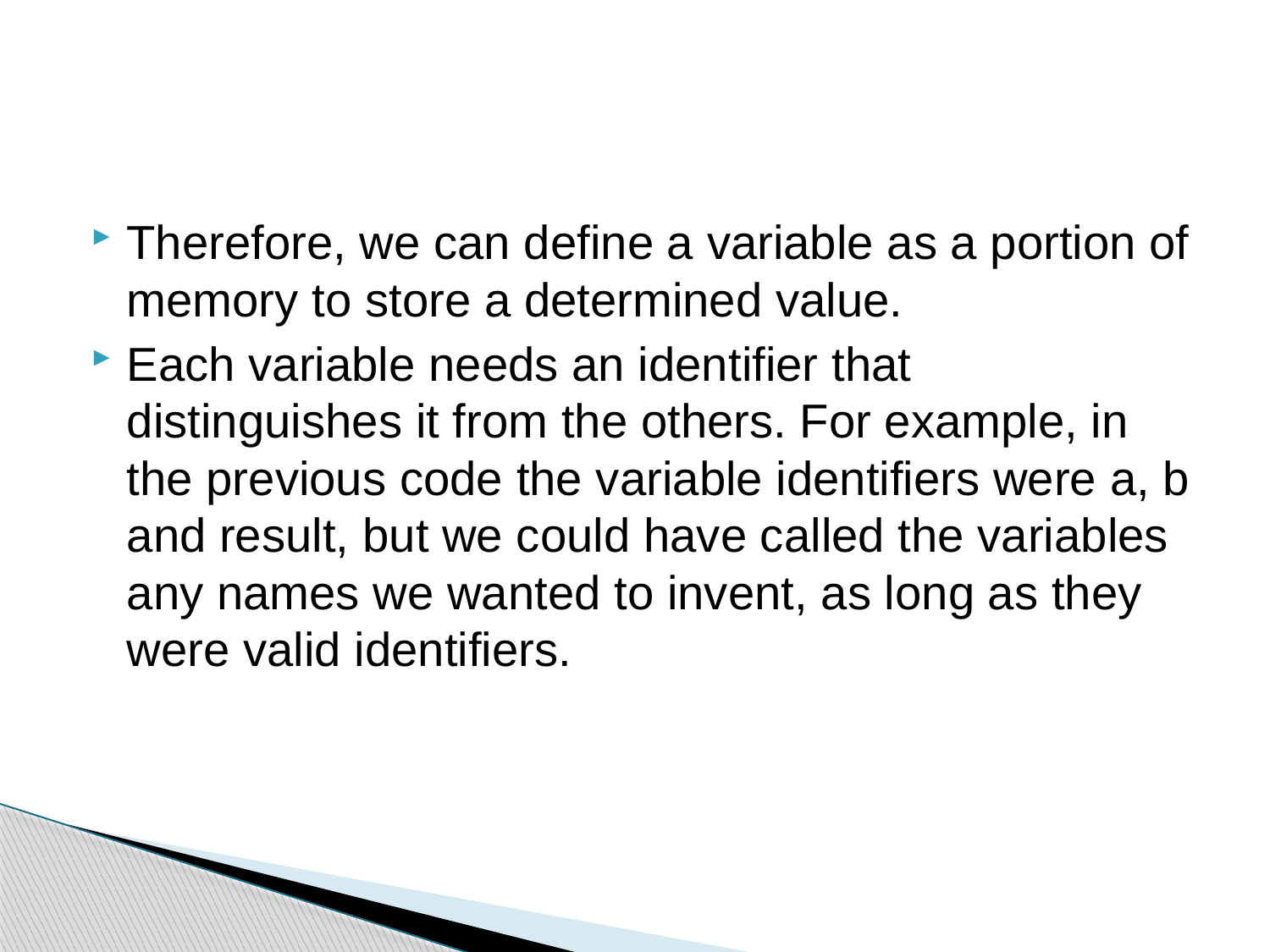

#
Therefore, we can define a variable as a portion of memory to store a determined value.
Each variable needs an identifier that distinguishes it from the others. For example, in the previous code the variable identifiers were a, b and result, but we could have called the variables any names we wanted to invent, as long as they were valid identifiers.